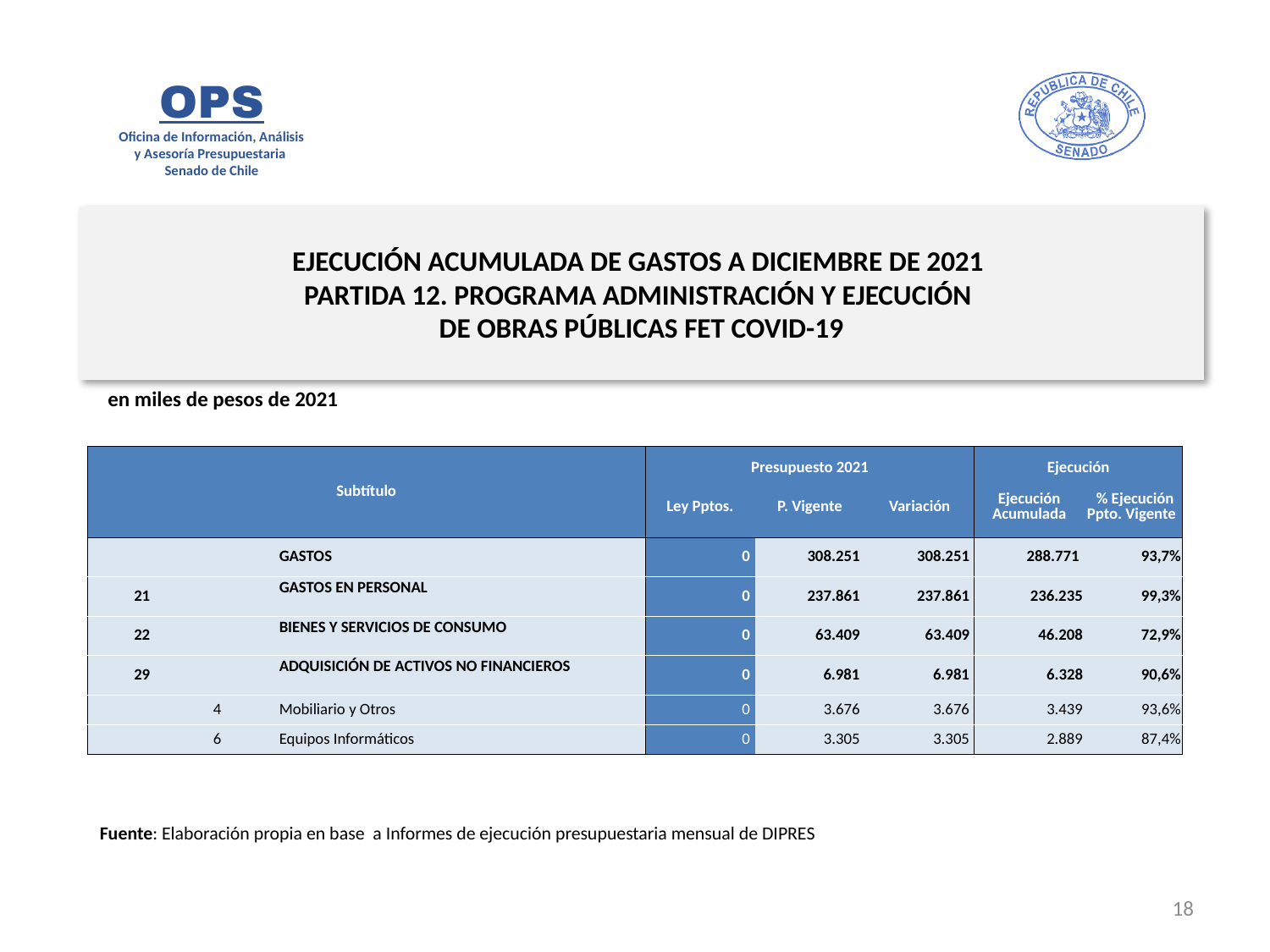

# EJECUCIÓN ACUMULADA DE GASTOS A DICIEMBRE DE 2021 PARTIDA 12. PROGRAMA ADMINISTRACIÓN Y EJECUCIÓN DE OBRAS PÚBLICAS FET COVID-19
en miles de pesos de 2021
| Subtítulo |  |  |  | Presupuesto 2021 |  |  | Ejecución |  |
| --- | --- | --- | --- | --- | --- | --- | --- | --- |
|  |  |  |  | Ley Pptos. | P. Vigente | Variación | Ejecución Acumulada | % Ejecución Ppto. Vigente |
|  |  |  | GASTOS | 0 | 308.251 | 308.251 | 288.771 | 93,7% |
| 21 |  |  | GASTOS EN PERSONAL | 0 | 237.861 | 237.861 | 236.235 | 99,3% |
| 22 |  |  | BIENES Y SERVICIOS DE CONSUMO | 0 | 63.409 | 63.409 | 46.208 | 72,9% |
| 29 |  |  | ADQUISICIÓN DE ACTIVOS NO FINANCIEROS | 0 | 6.981 | 6.981 | 6.328 | 90,6% |
|  | 4 |  | Mobiliario y Otros | 0 | 3.676 | 3.676 | 3.439 | 93,6% |
|  | 6 |  | Equipos Informáticos | 0 | 3.305 | 3.305 | 2.889 | 87,4% |
Fuente: Elaboración propia en base  a Informes de ejecución presupuestaria mensual de DIPRES
18